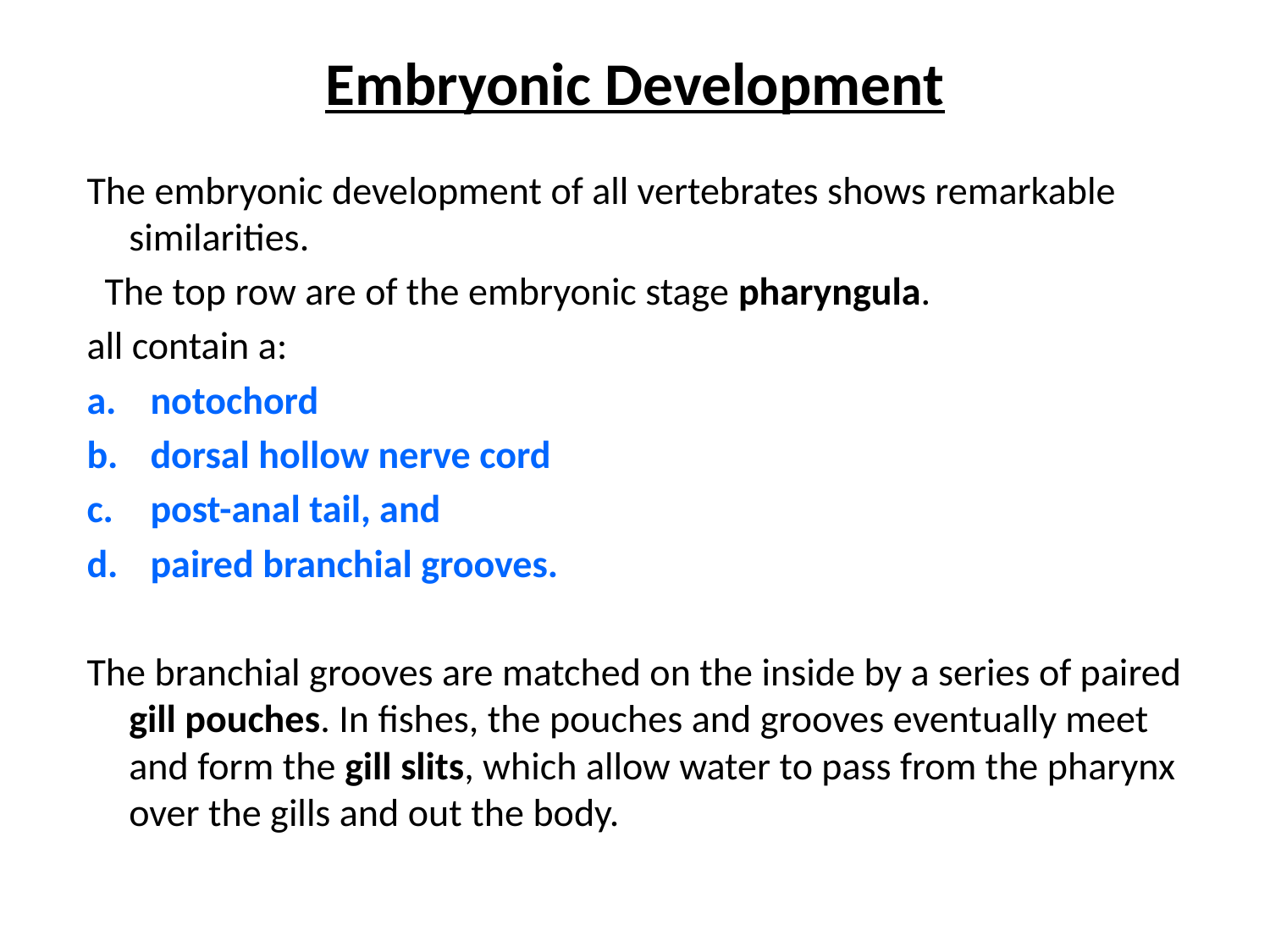

# Embryonic Development
The embryonic development of all vertebrates shows remarkable similarities.
  The top row are of the embryonic stage pharyngula.
all contain a:
notochord
dorsal hollow nerve cord
post-anal tail, and
paired branchial grooves.

The branchial grooves are matched on the inside by a series of paired gill pouches. In fishes, the pouches and grooves eventually meet and form the gill slits, which allow water to pass from the pharynx over the gills and out the body.